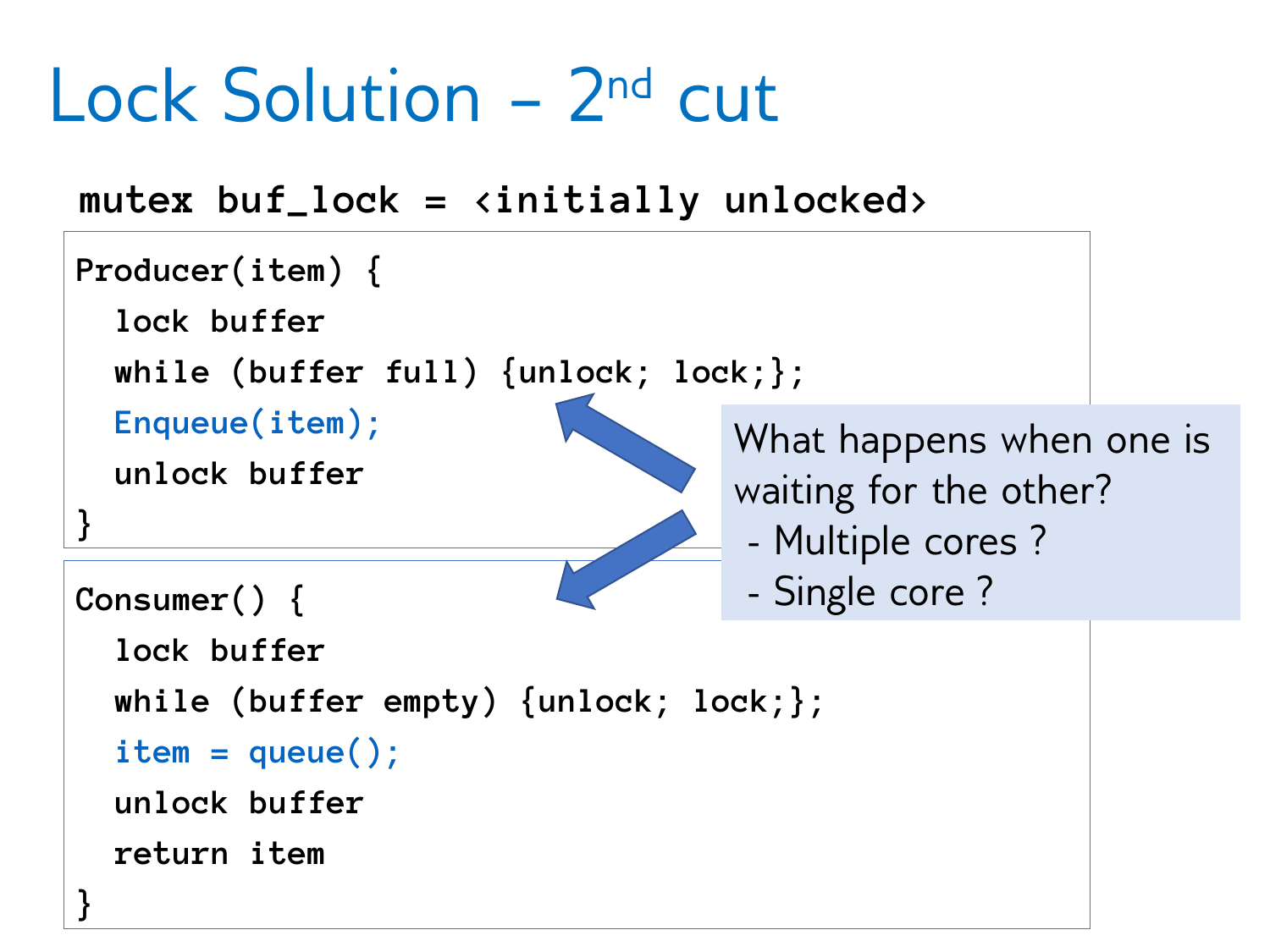

# Lock Solution – 2nd cut
mutex buf_lock = <initially unlocked>
Producer(item) {
  lock buffer
  while (buffer full) {unlock; lock;};
  Enqueue(item);
  unlock buffer
}
What happens when one is waiting for the other?
 - Multiple cores ?
 - Single core ?

Consumer() {
  lock buffer
  while (buffer empty) {unlock; lock;};
  item = queue();
  unlock buffer
  return item
}